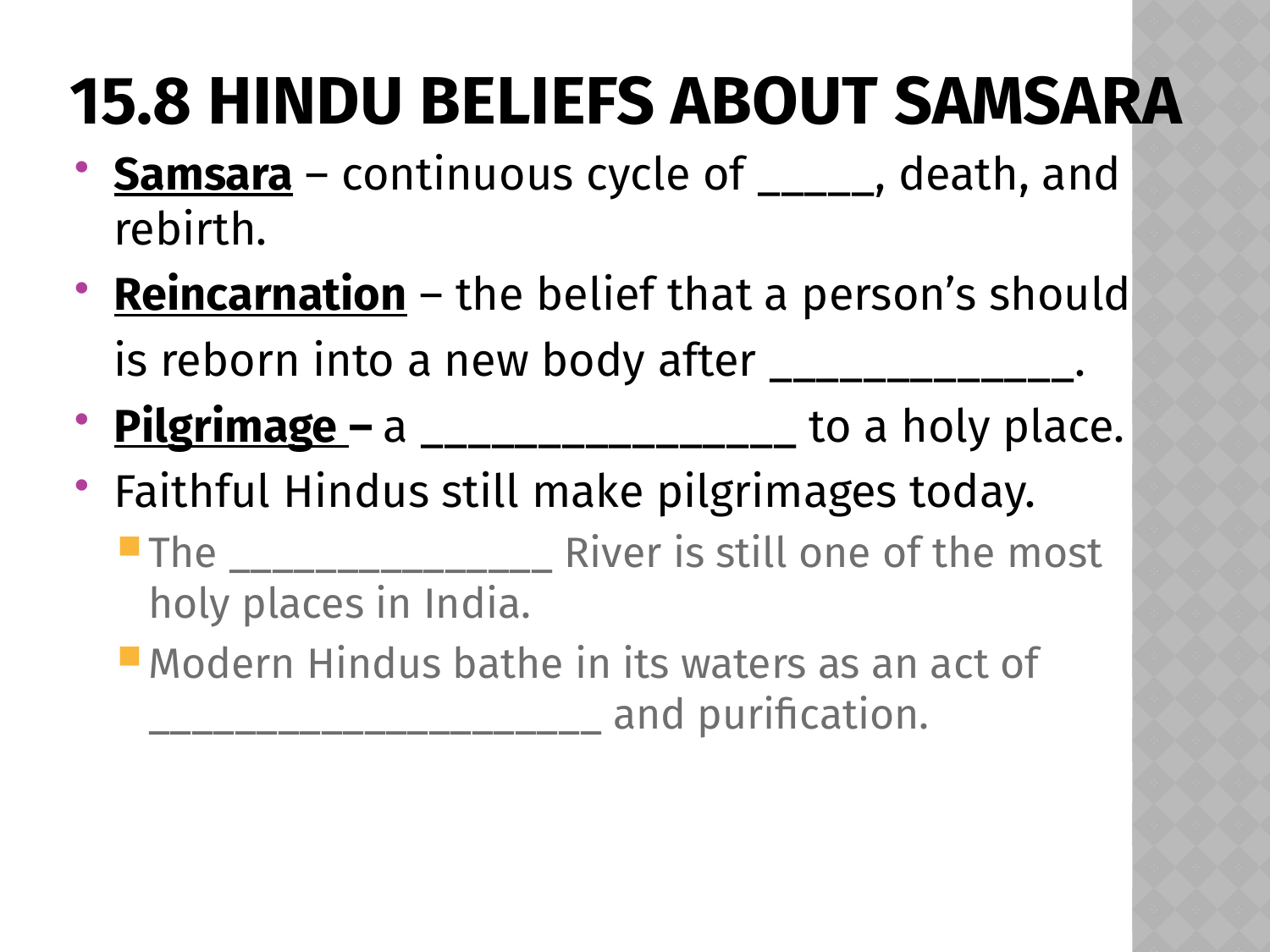

# 15.8 Hindu Beliefs About Samsara
Samsara – continuous cycle of _____, death, and rebirth.
Reincarnation – the belief that a person’s should
	is reborn into a new body after _____________.
Pilgrimage – a ________________ to a holy place.
Faithful Hindus still make pilgrimages today.
The _______________ River is still one of the most holy places in India.
Modern Hindus bathe in its waters as an act of _____________________ and purification.